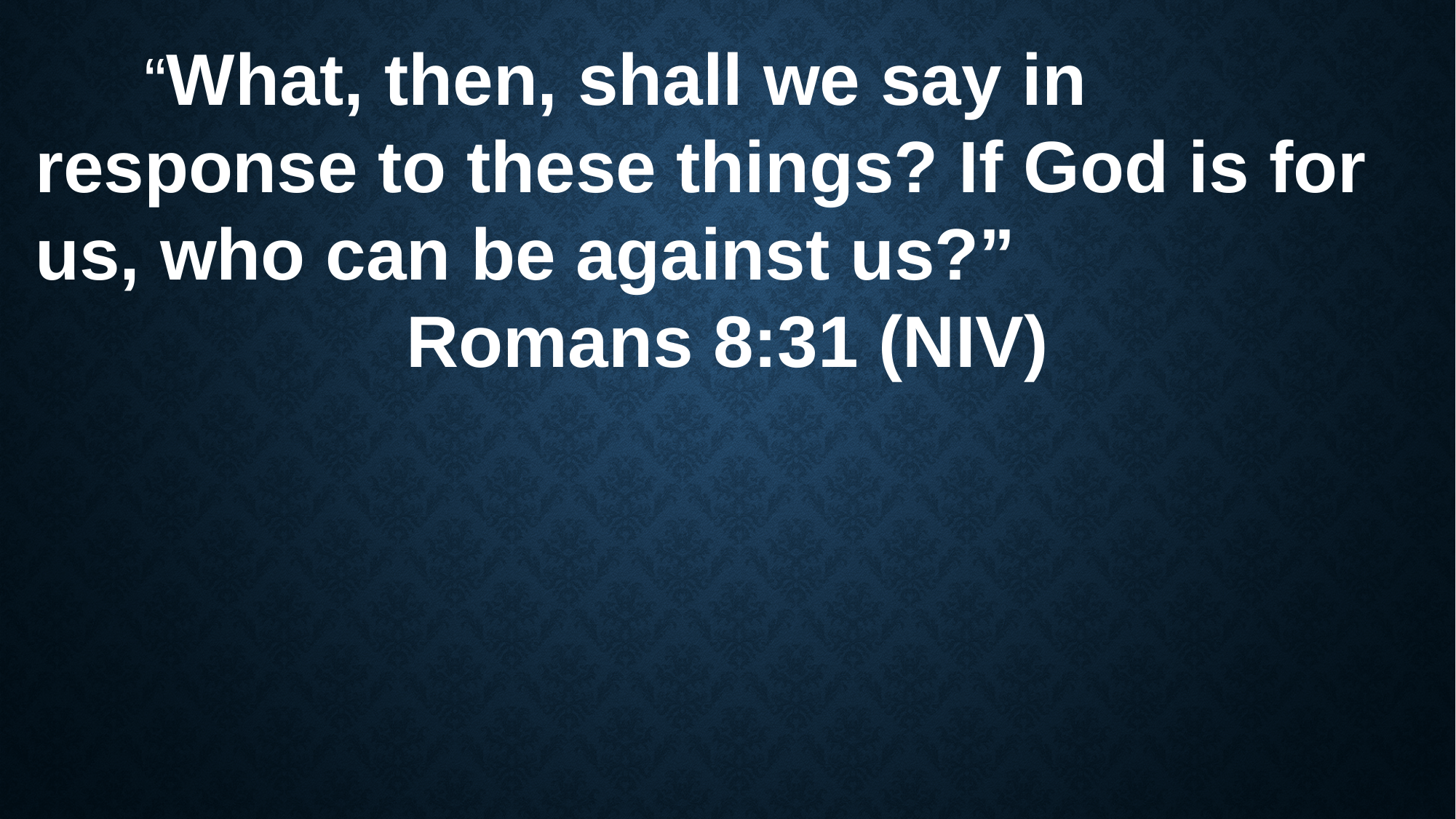

“What, then, shall we say in response to these things? If God is for us, who can be against us?”
Romans 8:31 (NIV)